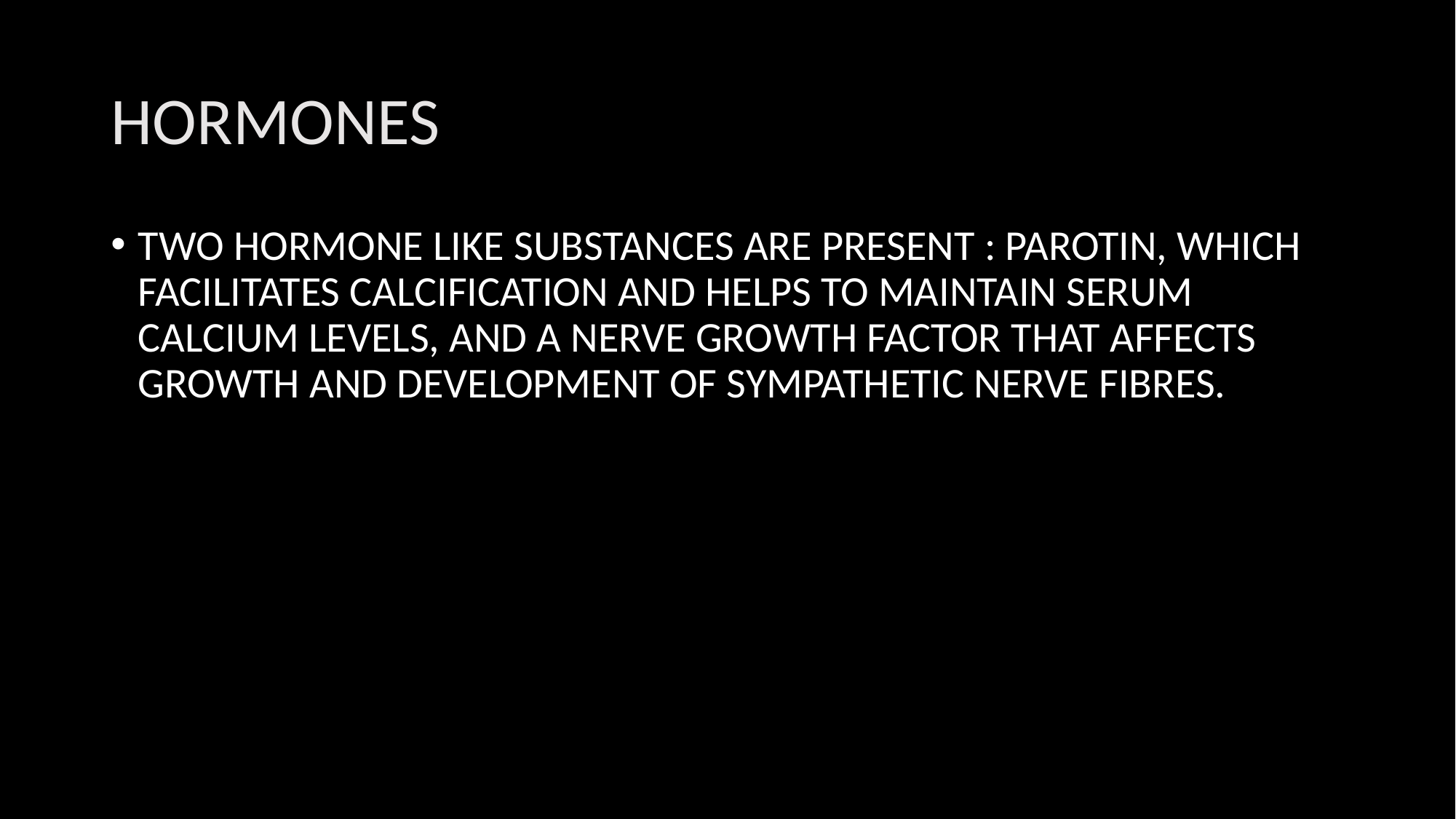

# HORMONES
TWO HORMONE LIKE SUBSTANCES ARE PRESENT : PAROTIN, WHICH FACILITATES CALCIFICATION AND HELPS TO MAINTAIN SERUM CALCIUM LEVELS, AND A NERVE GROWTH FACTOR THAT AFFECTS GROWTH AND DEVELOPMENT OF SYMPATHETIC NERVE FIBRES.